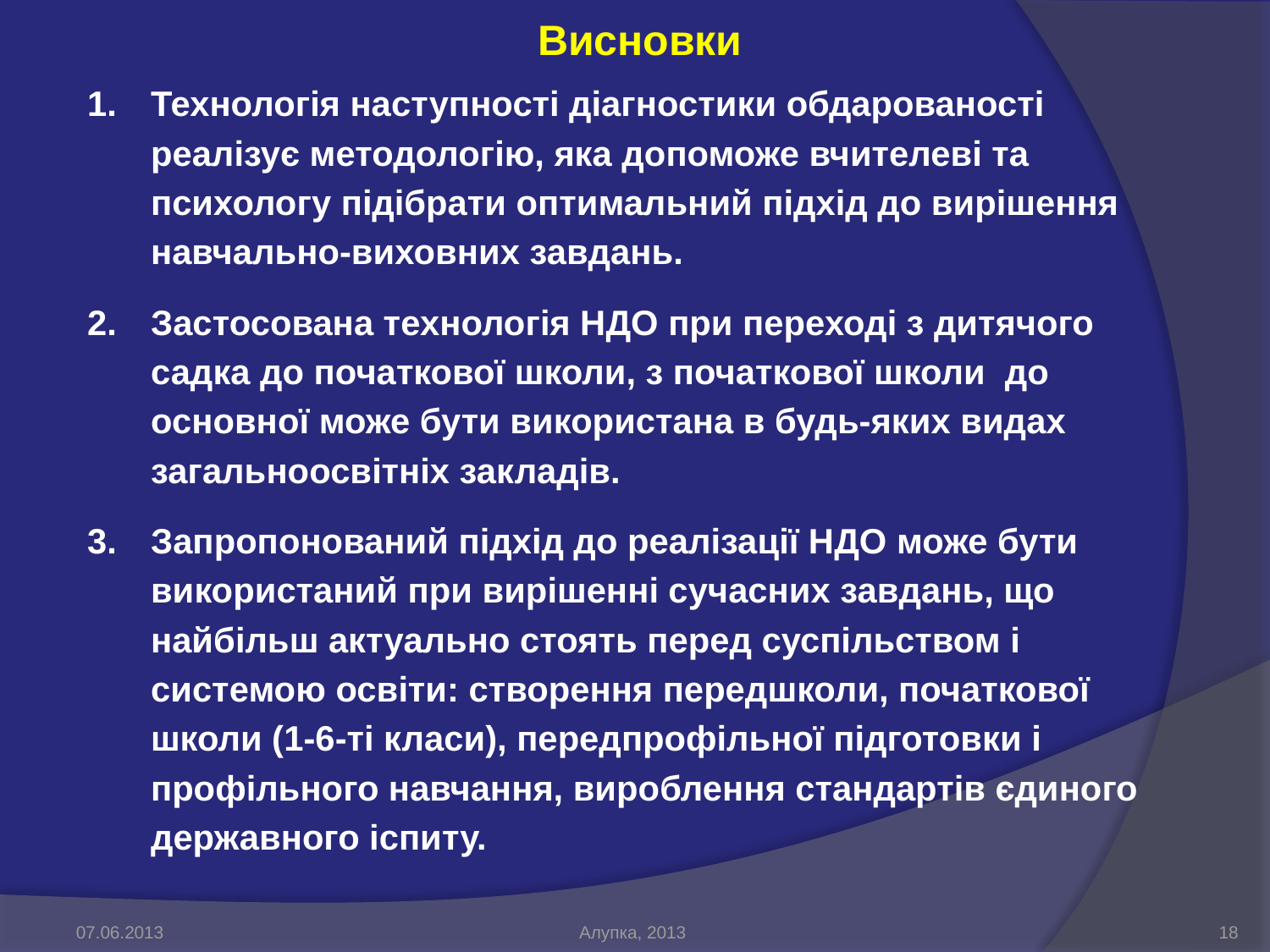

Висновки
Технологія наступності діагностики обдарованості реалізує методологію, яка допоможе вчителеві та психологу підібрати оптимальний підхід до вирішення навчально-виховних завдань.
Застосована технологія НДО при переході з дитячого садка до початкової школи, з початкової школи  до основної може бути використана в будь-яких видах загальноосвітніх закладів.
Запропонований підхід до реалізації НДО може бути використаний при вирішенні сучасних завдань, що найбільш актуально стоять перед суспільством і системою освіти: створення передшколи, початкової школи (1‑6-ті класи), передпрофільної підготовки і профільного навчання, вироблення стандартів єдиного державного іспиту.
07.06.2013
Алупка, 2013
18